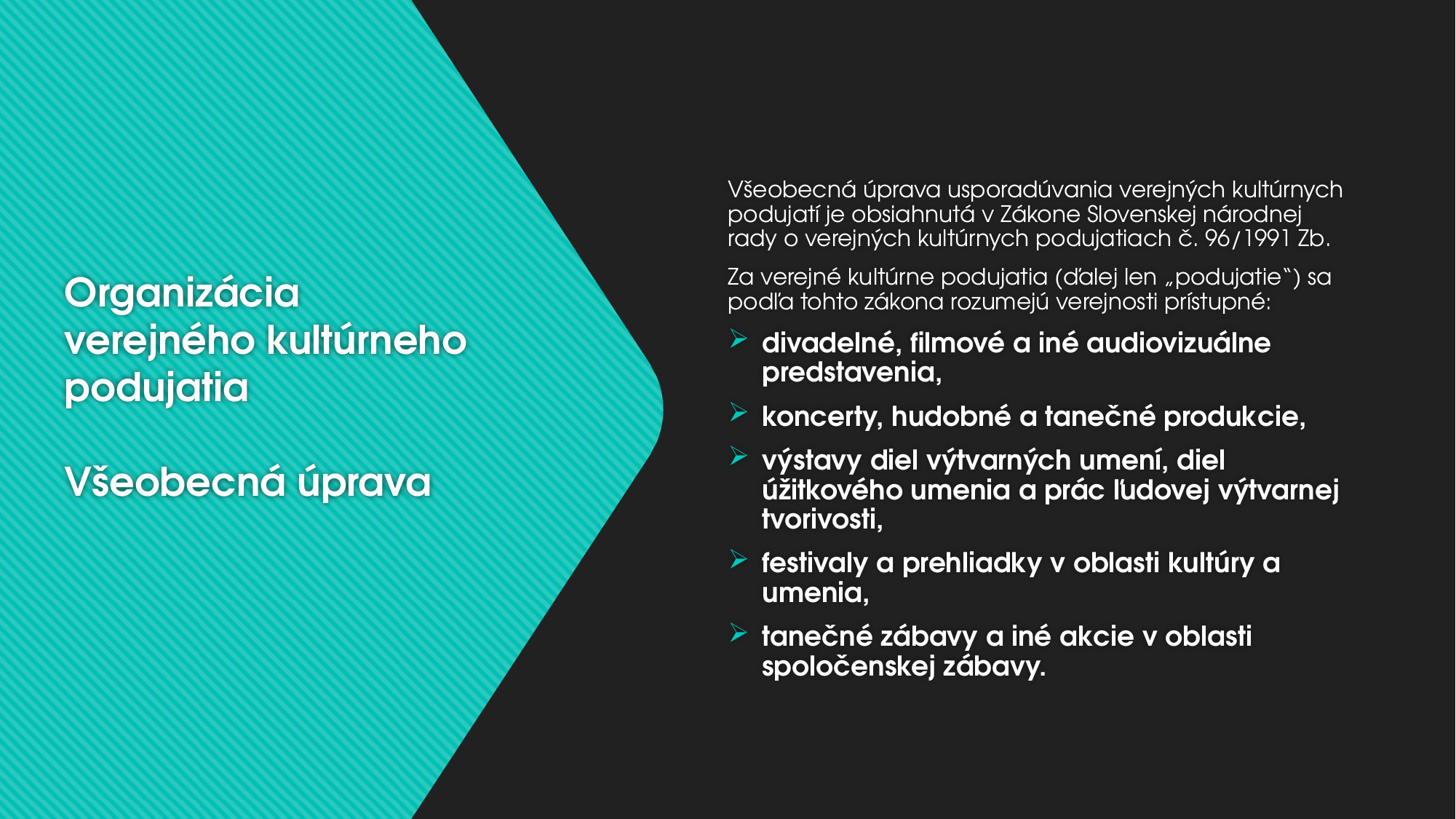

Všeobecná úprava usporadúvania verejných kultúrnych podujatí je obsiahnutá v Zákone Slovenskej národnej rady o verejných kultúrnych podujatiach č. 96/1991 Zb.
Za verejné kultúrne podujatia (ďalej len „podujatie“) sa podľa tohto zákona rozumejú verejnosti prístupné:
divadelné, filmové a iné audiovizuálne predstavenia,
koncerty, hudobné a tanečné produkcie,
výstavy diel výtvarných umení, diel úžitkového umenia a prác ľudovej výtvarnej tvorivosti,
festivaly a prehliadky v oblasti kultúry a umenia,
tanečné zábavy a iné akcie v oblasti spoločenskej zábavy.
# Organizácia verejného kultúrneho podujatia Všeobecná úprava